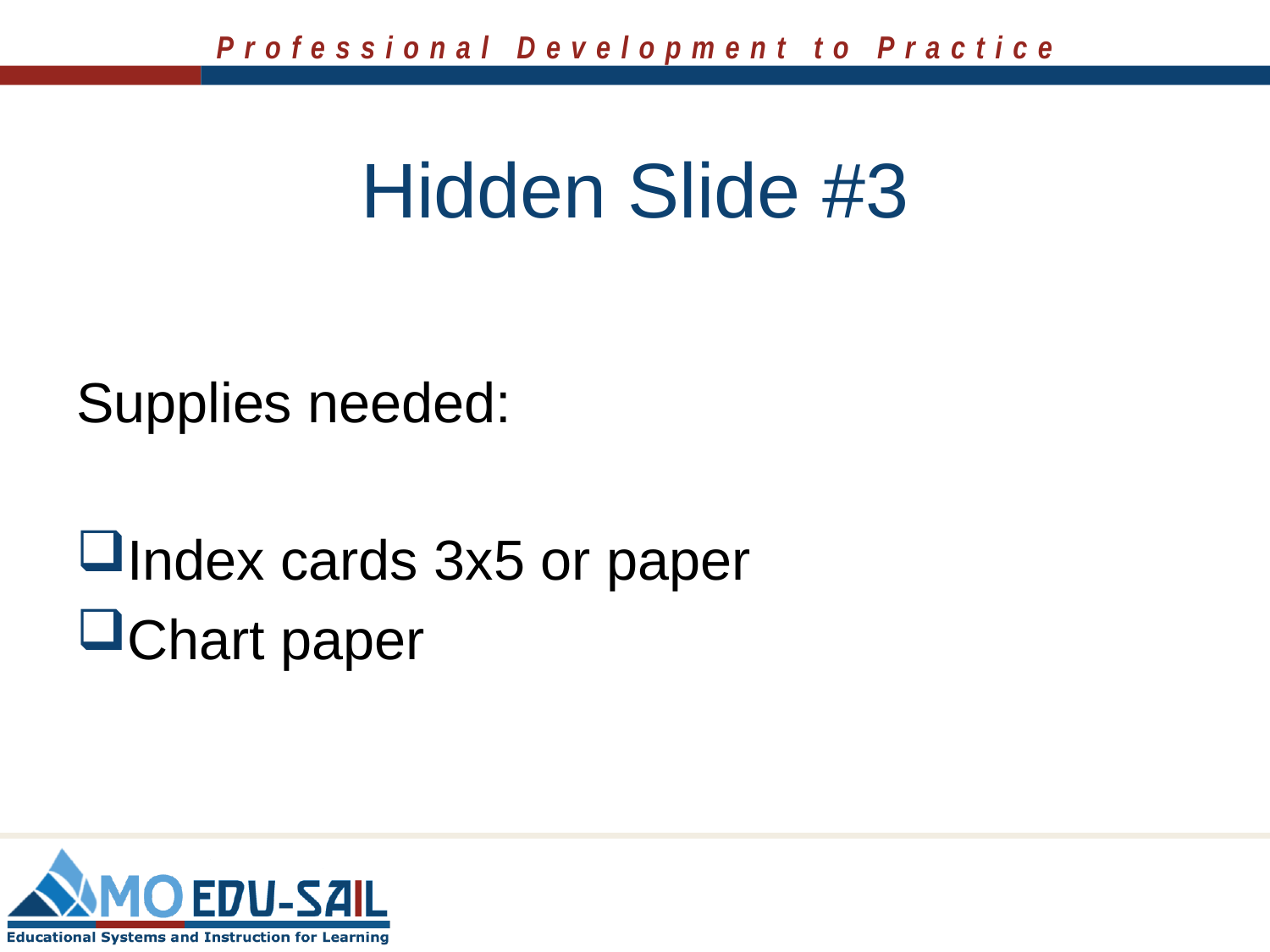

# Hidden Slide #3
Supplies needed:

Index cards 3x5 or paper
Chart paper